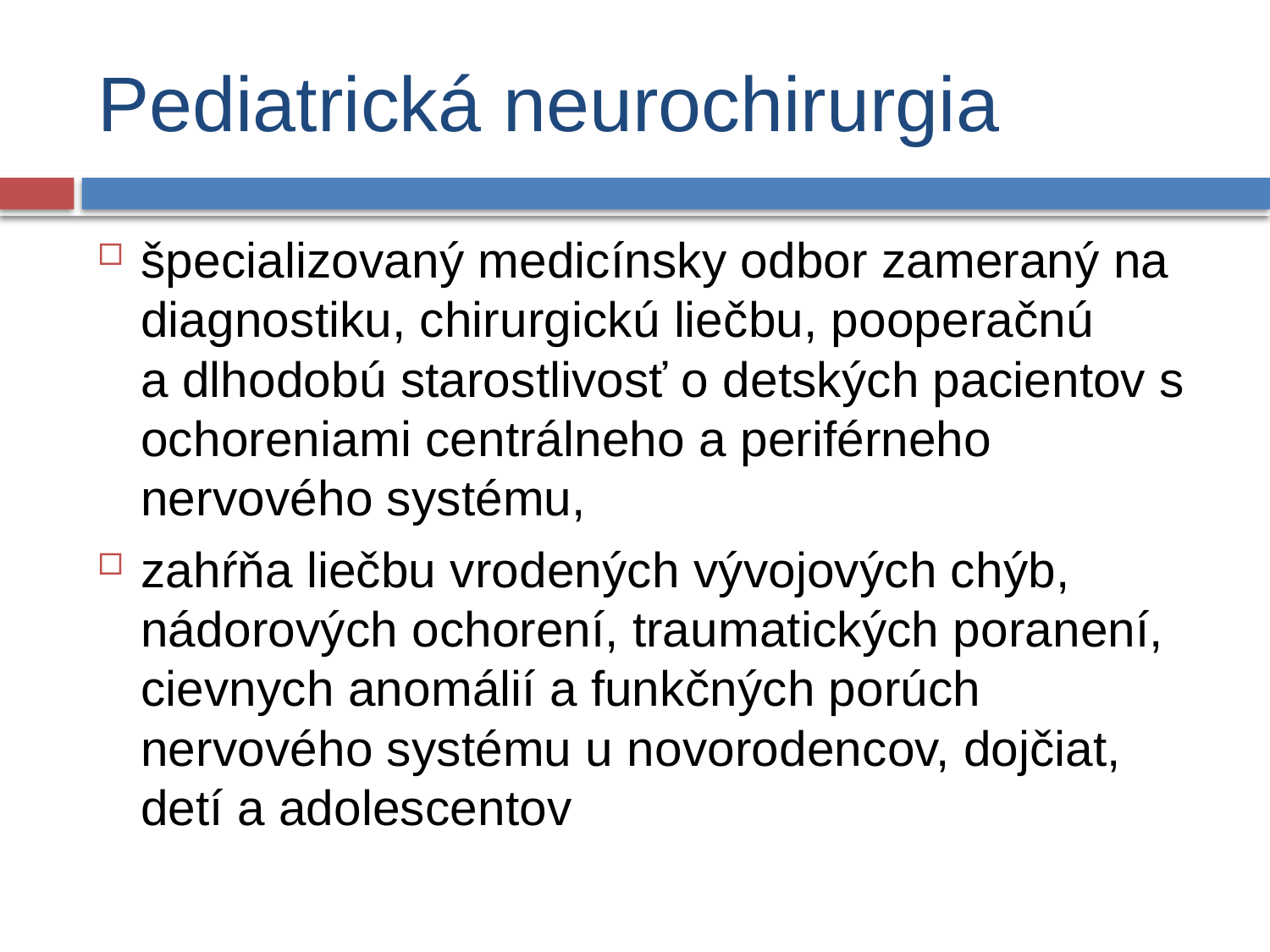

# Pediatrická neurochirurgia
špecializovaný medicínsky odbor zameraný na diagnostiku, chirurgickú liečbu, pooperačnú a dlhodobú starostlivosť o detských pacientov s ochoreniami centrálneho a periférneho nervového systému,
zahŕňa liečbu vrodených vývojových chýb, nádorových ochorení, traumatických poranení, cievnych anomálií a funkčných porúch nervového systému u novorodencov, dojčiat, detí a adolescentov